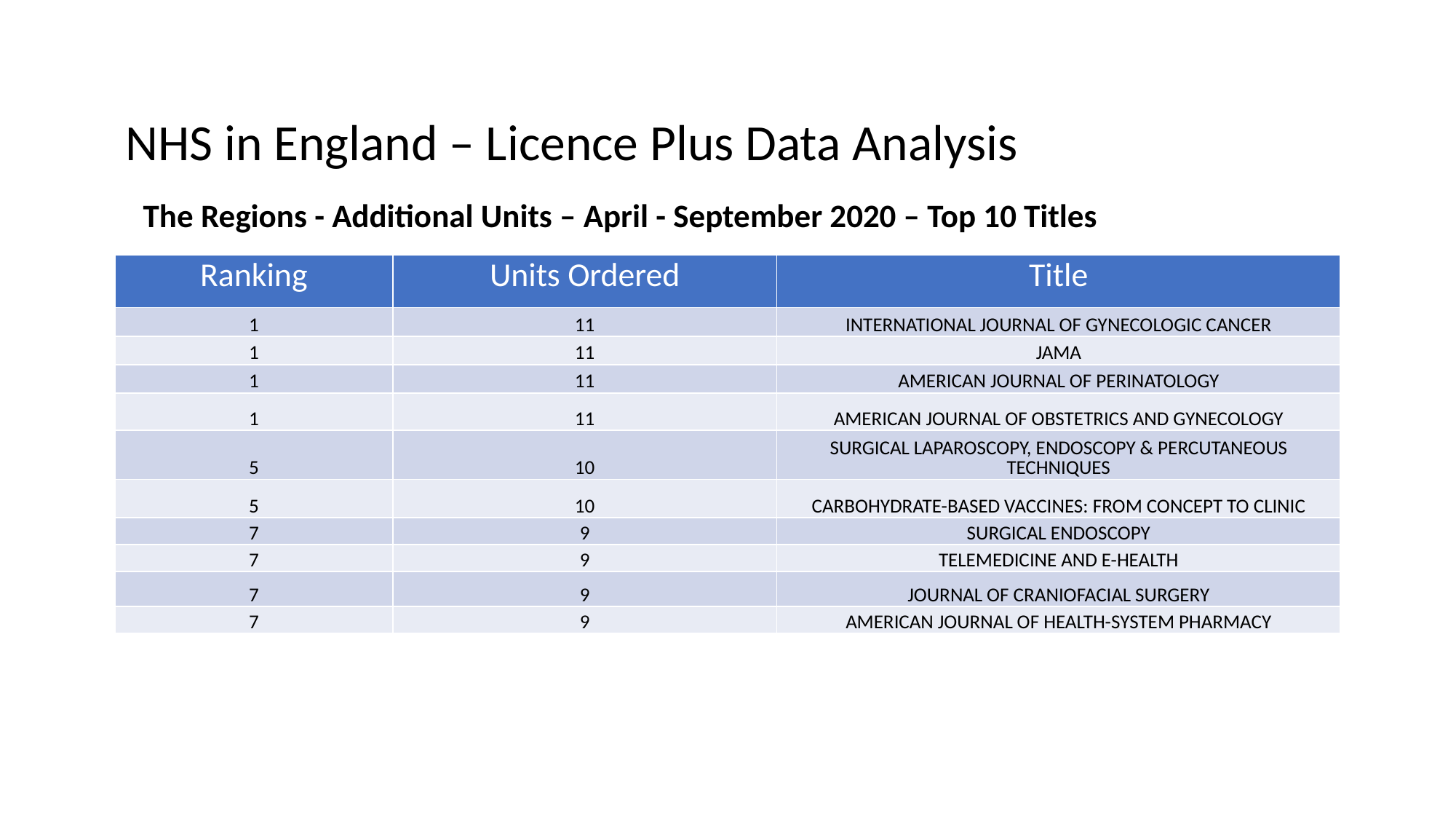

# NHS in England – Licence Plus Data Analysis
The Regions - Additional Units – April - September 2020 – Top 10 Titles
| Ranking | Units Ordered | Title |
| --- | --- | --- |
| 1 | 11 | INTERNATIONAL JOURNAL OF GYNECOLOGIC CANCER |
| 1 | 11 | JAMA |
| 1 | 11 | AMERICAN JOURNAL OF PERINATOLOGY |
| 1 | 11 | AMERICAN JOURNAL OF OBSTETRICS AND GYNECOLOGY |
| 5 | 10 | SURGICAL LAPAROSCOPY, ENDOSCOPY & PERCUTANEOUS TECHNIQUES |
| 5 | 10 | CARBOHYDRATE-BASED VACCINES: FROM CONCEPT TO CLINIC |
| 7 | 9 | SURGICAL ENDOSCOPY |
| 7 | 9 | TELEMEDICINE AND E-HEALTH |
| 7 | 9 | JOURNAL OF CRANIOFACIAL SURGERY |
| 7 | 9 | AMERICAN JOURNAL OF HEALTH-SYSTEM PHARMACY |